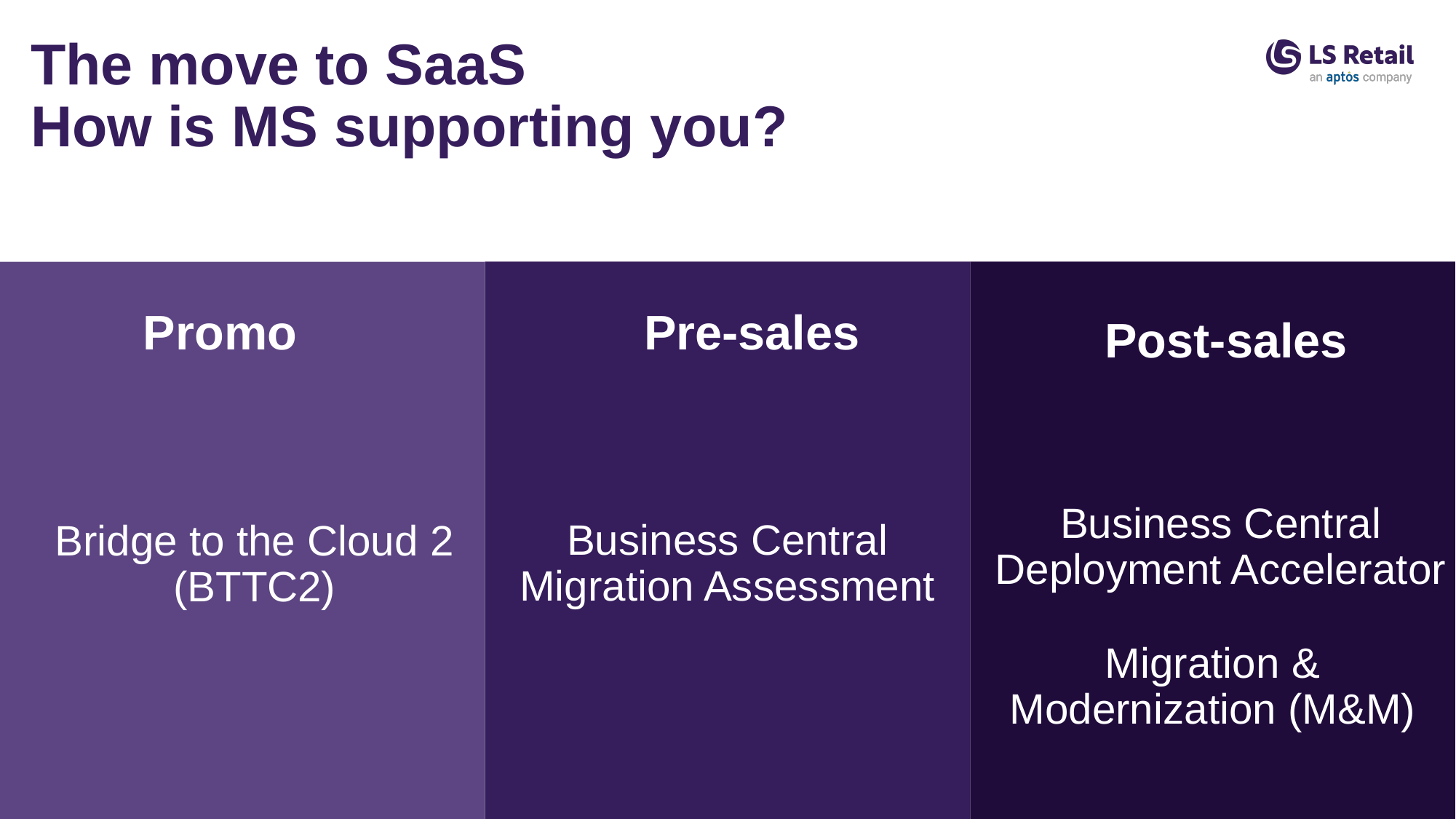

# The move to SaaS How is MS supporting you?

Promo
Pre-sales
Post-sales
Business Central Deployment Accelerator
Business Central Migration Assessment
Bridge to the Cloud 2 (BTTC2)
Migration & Modernization (M&M)